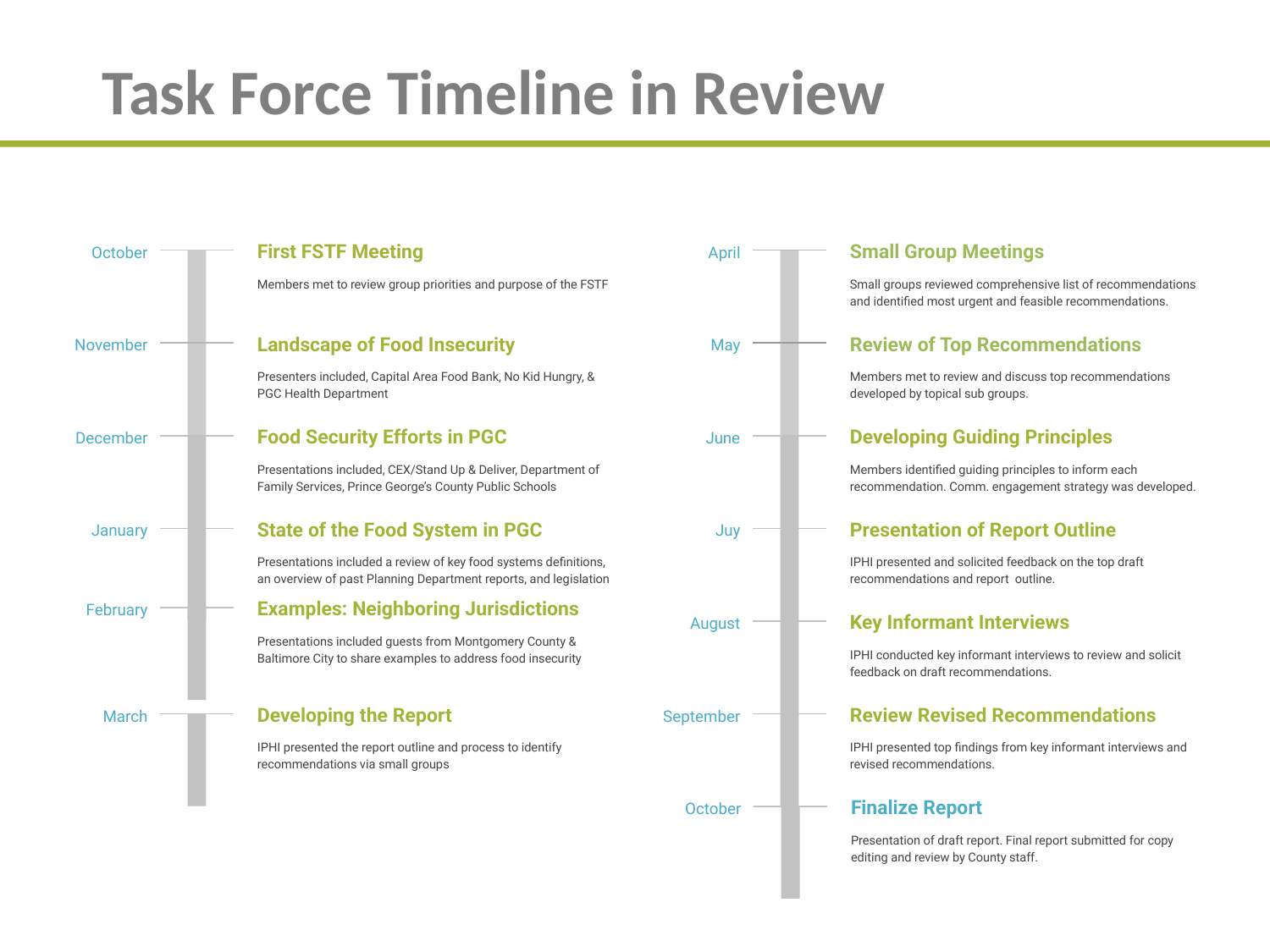

Task Force Timeline in Review
First FSTF Meeting
October

Members met to review group priorities and purpose of the FSTF
Small Group Meetings
April

Small groups reviewed comprehensive list of recommendations and identified most urgent and feasible recommendations.
Landscape of Food Insecurity
November

Presenters included, Capital Area Food Bank, No Kid Hungry, & PGC Health Department
Review of Top Recommendations
May

Members met to review and discuss top recommendations developed by topical sub groups.
Food Security Efforts in PGC
December

Presentations included, CEX/Stand Up & Deliver, Department of Family Services, Prince George’s County Public Schools
Developing Guiding Principles
June

Members identified guiding principles to inform each recommendation. Comm. engagement strategy was developed.
State of the Food System in PGC
January

Presentations included a review of key food systems definitions, an overview of past Planning Department reports, and legislation
Presentation of Report Outline
Juy

IPHI presented and solicited feedback on the top draft recommendations and report  outline.
Examples: Neighboring Jurisdictions
February

Presentations included guests from Montgomery County & Baltimore City to share examples to address food insecurity
Key Informant Interviews
August

IPHI conducted key informant interviews to review and solicit feedback on draft recommendations.

Developing the Report
March

IPHI presented the report outline and process to identify recommendations via small groups
Review Revised Recommendations
September

IPHI presented top findings from key informant interviews and revised recommendations.
Finalize Report
October

Presentation of draft report. Final report submitted for copy editing and review by County staff.